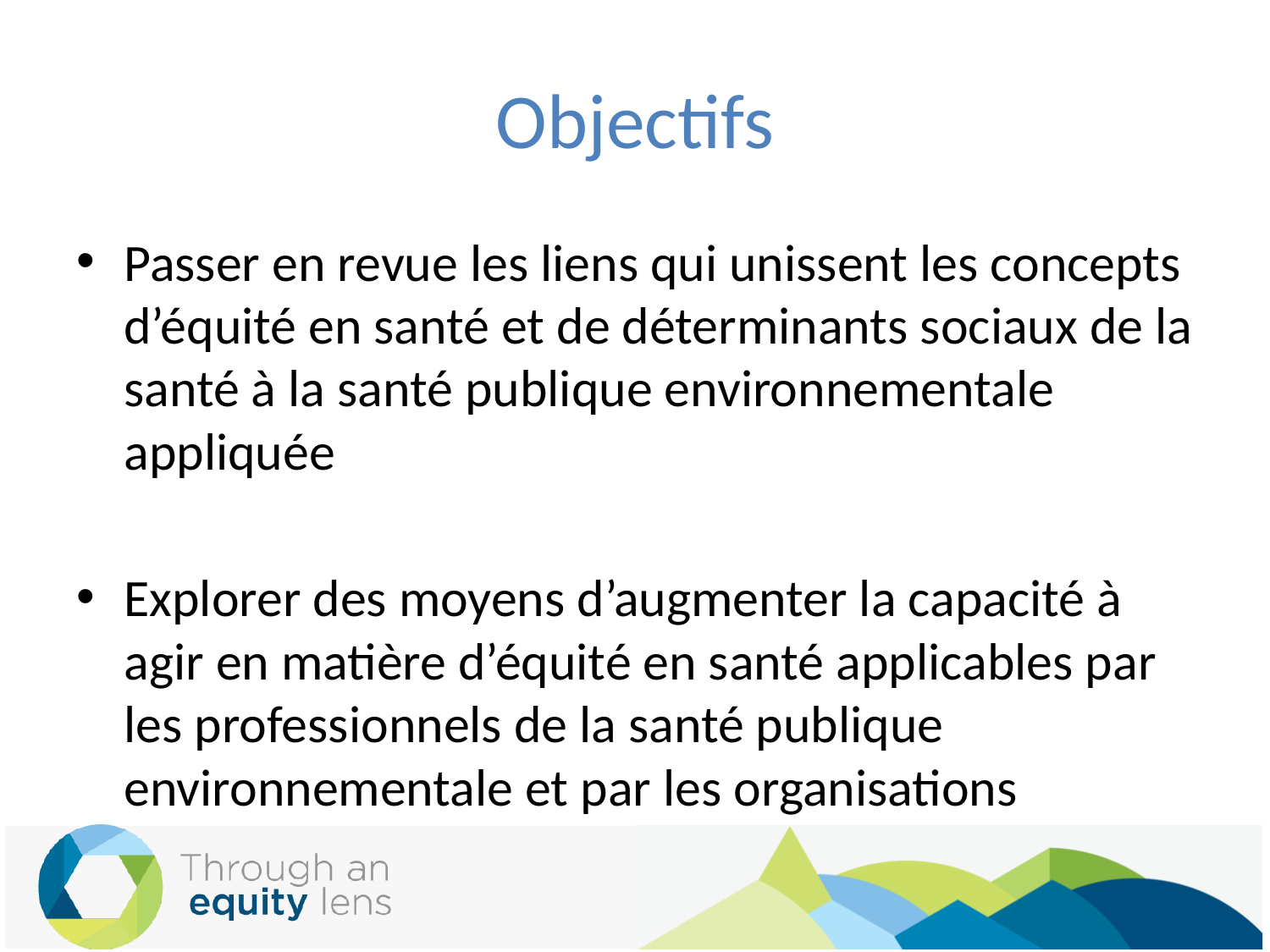

# Objectifs
Passer en revue les liens qui unissent les concepts d’équité en santé et de déterminants sociaux de la santé à la santé publique environnementale appliquée

Explorer des moyens d’augmenter la capacité à agir en matière d’équité en santé applicables par les professionnels de la santé publique environnementale et par les organisations